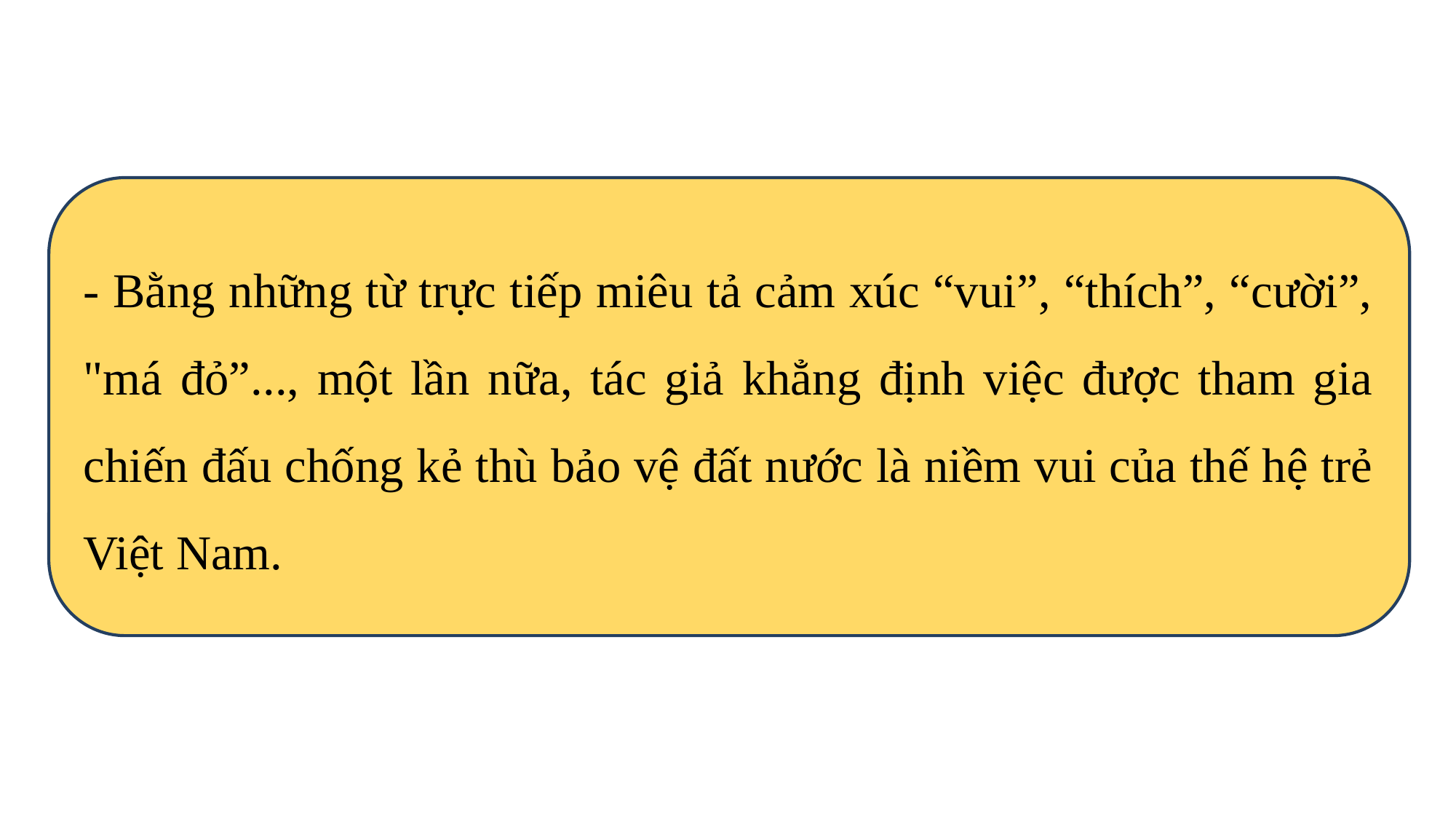

- Bằng những từ trực tiếp miêu tả cảm xúc “vui”, “thích”, “cười”, "má đỏ”..., một lần nữa, tác giả khẳng định việc được tham gia chiến đấu chống kẻ thù bảo vệ đất nước là niềm vui của thế hệ trẻ Việt Nam.